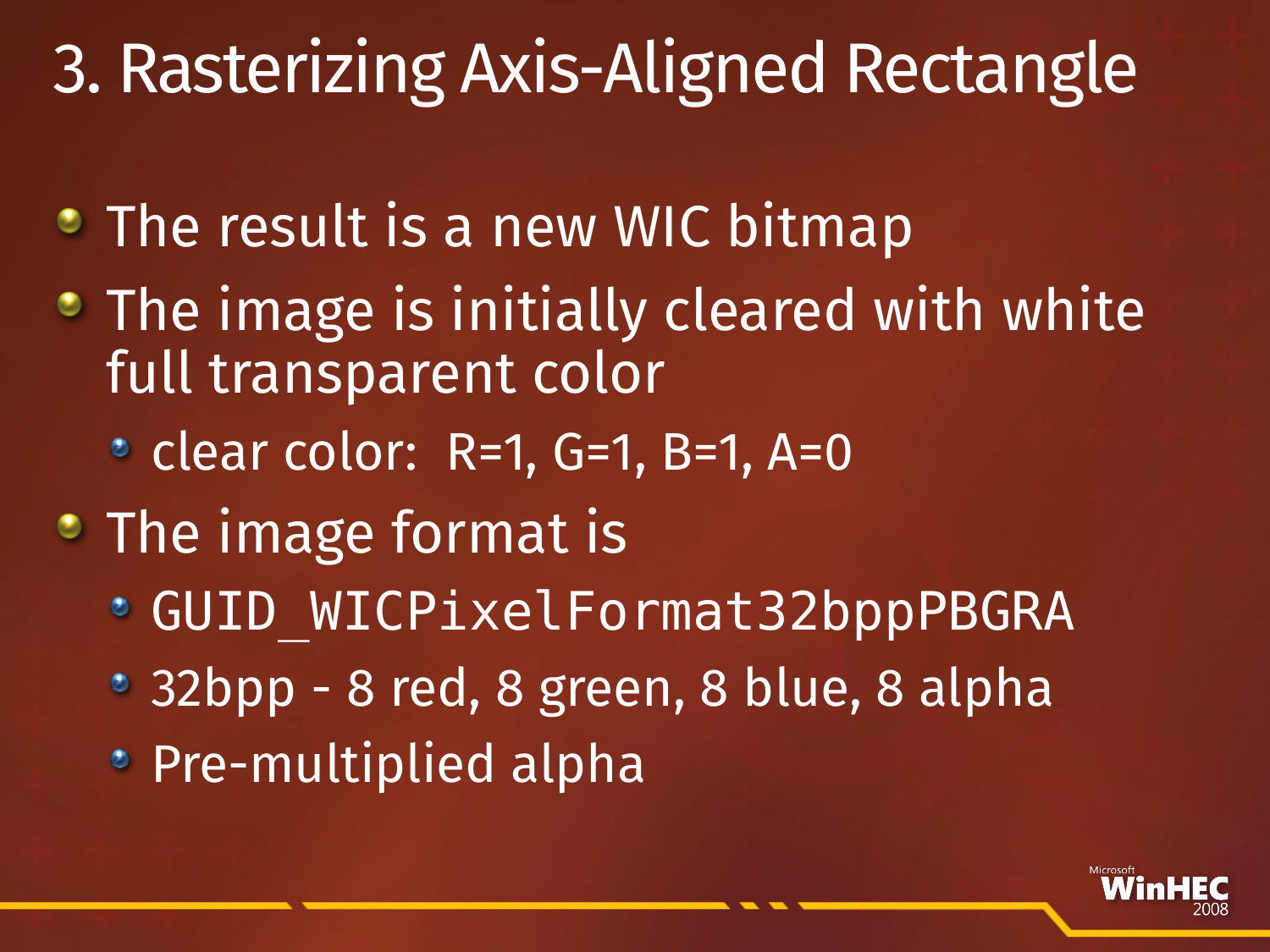

# 3. Rasterizing Axis-Aligned Rectangle
The result is a new WIC bitmap
The image is initially cleared with white full transparent color
clear color:  R=1, G=1, B=1, A=0
The image format is
GUID_WICPixelFormat32bppPBGRA
32bpp - 8 red, 8 green, 8 blue, 8 alpha
Pre-multiplied alpha